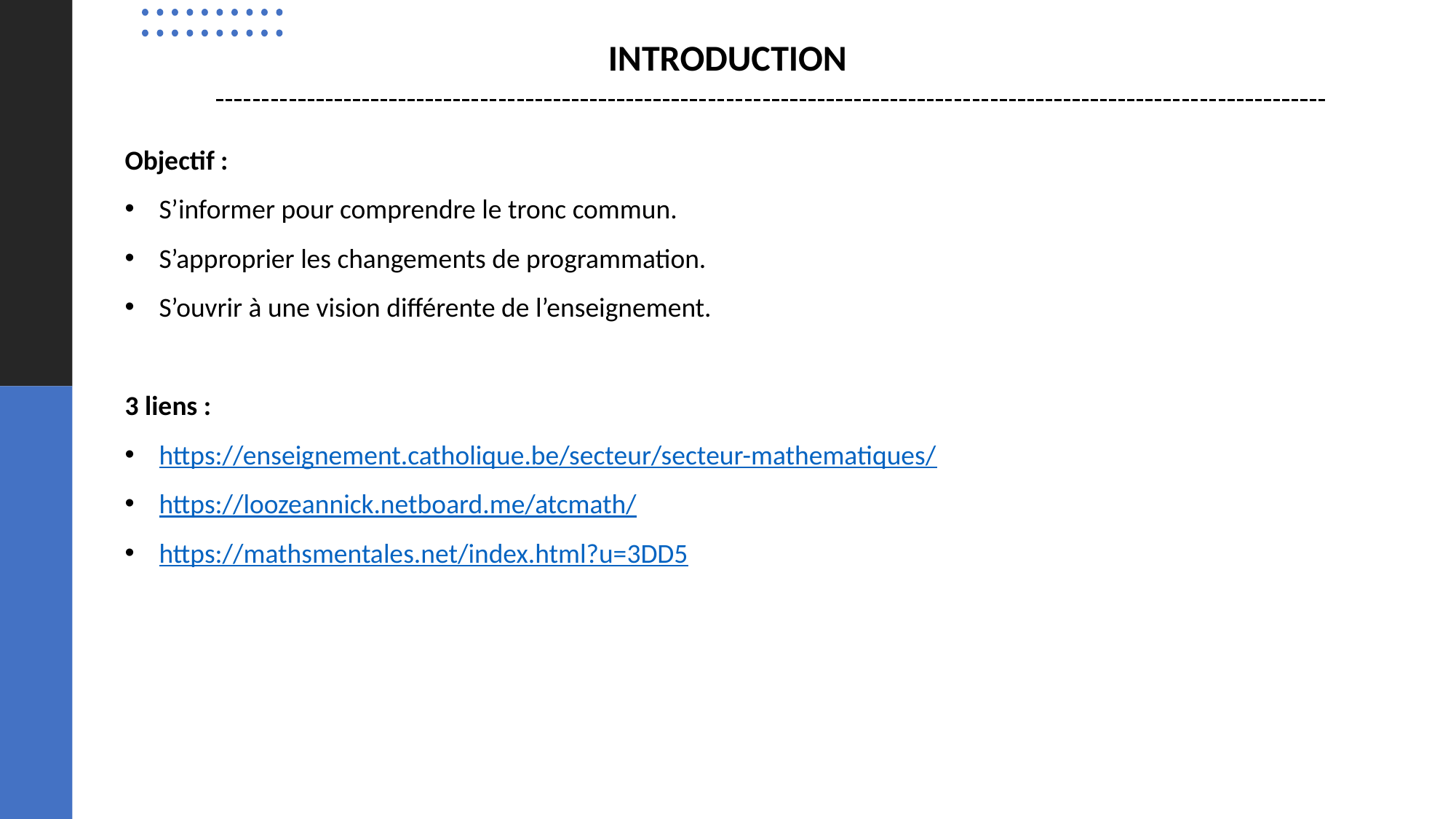

INTRODUCTION
Objectif :
S’informer pour comprendre le tronc commun.
S’approprier les changements de programmation.
S’ouvrir à une vision différente de l’enseignement.

3 liens :
https://enseignement.catholique.be/secteur/secteur-mathematiques/
https://loozeannick.netboard.me/atcmath/
https://mathsmentales.net/index.html?u=3DD5